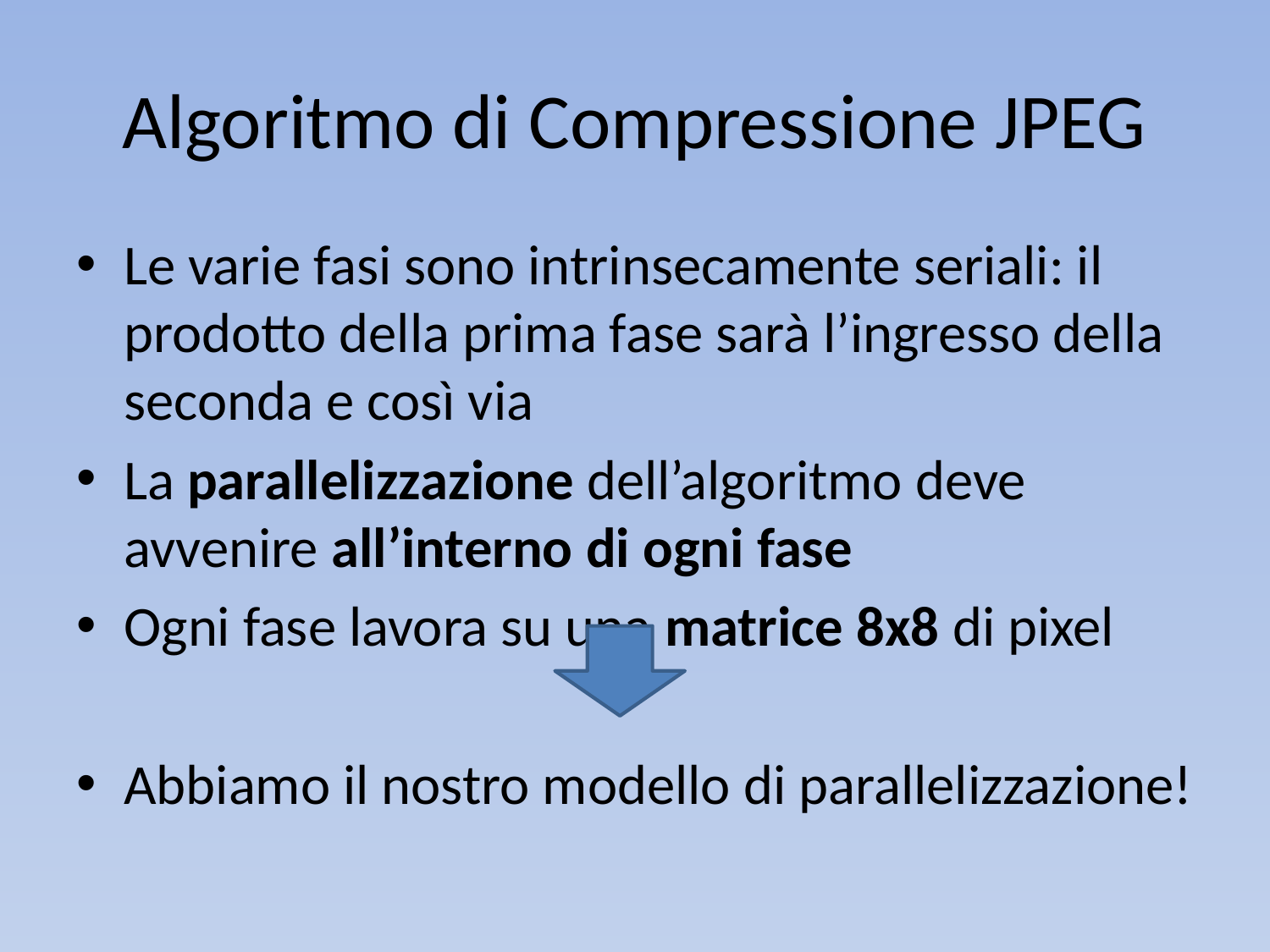

# Algoritmo di Compressione JPEG
Le varie fasi sono intrinsecamente seriali: il prodotto della prima fase sarà l’ingresso della seconda e così via
La parallelizzazione dell’algoritmo deve avvenire all’interno di ogni fase
Ogni fase lavora su una matrice 8x8 di pixel

Abbiamo il nostro modello di parallelizzazione!